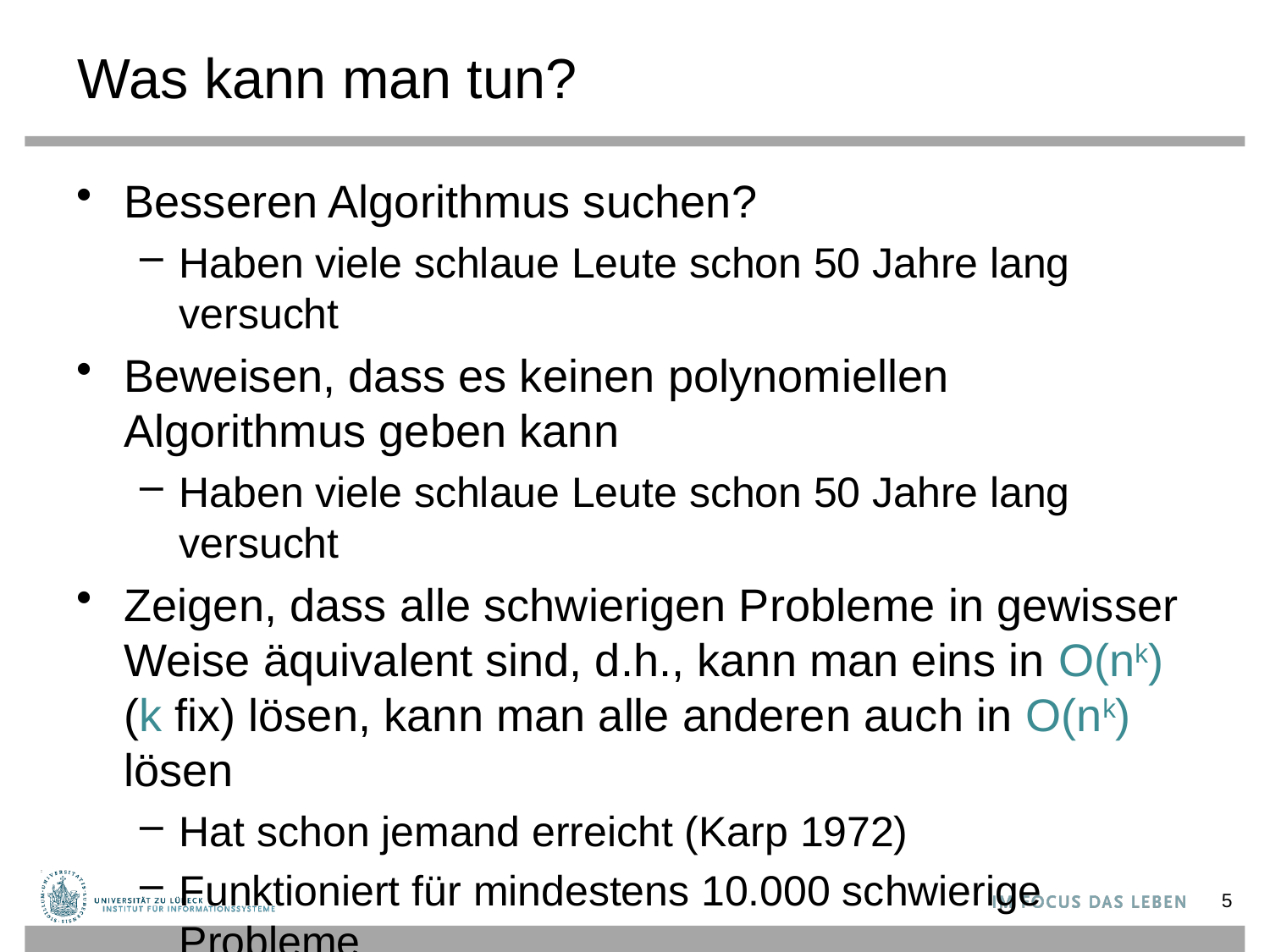

# Was kann man tun?
Besseren Algorithmus suchen?
Haben viele schlaue Leute schon 50 Jahre lang versucht
Beweisen, dass es keinen polynomiellen Algorithmus geben kann
Haben viele schlaue Leute schon 50 Jahre lang versucht
Zeigen, dass alle schwierigen Probleme in gewisser Weise äquivalent sind, d.h., kann man eins in O(nk) (k fix) lösen, kann man alle anderen auch in O(nk) lösen
Hat schon jemand erreicht (Karp 1972)
Funktioniert für mindestens 10.000 schwierige Probleme
5